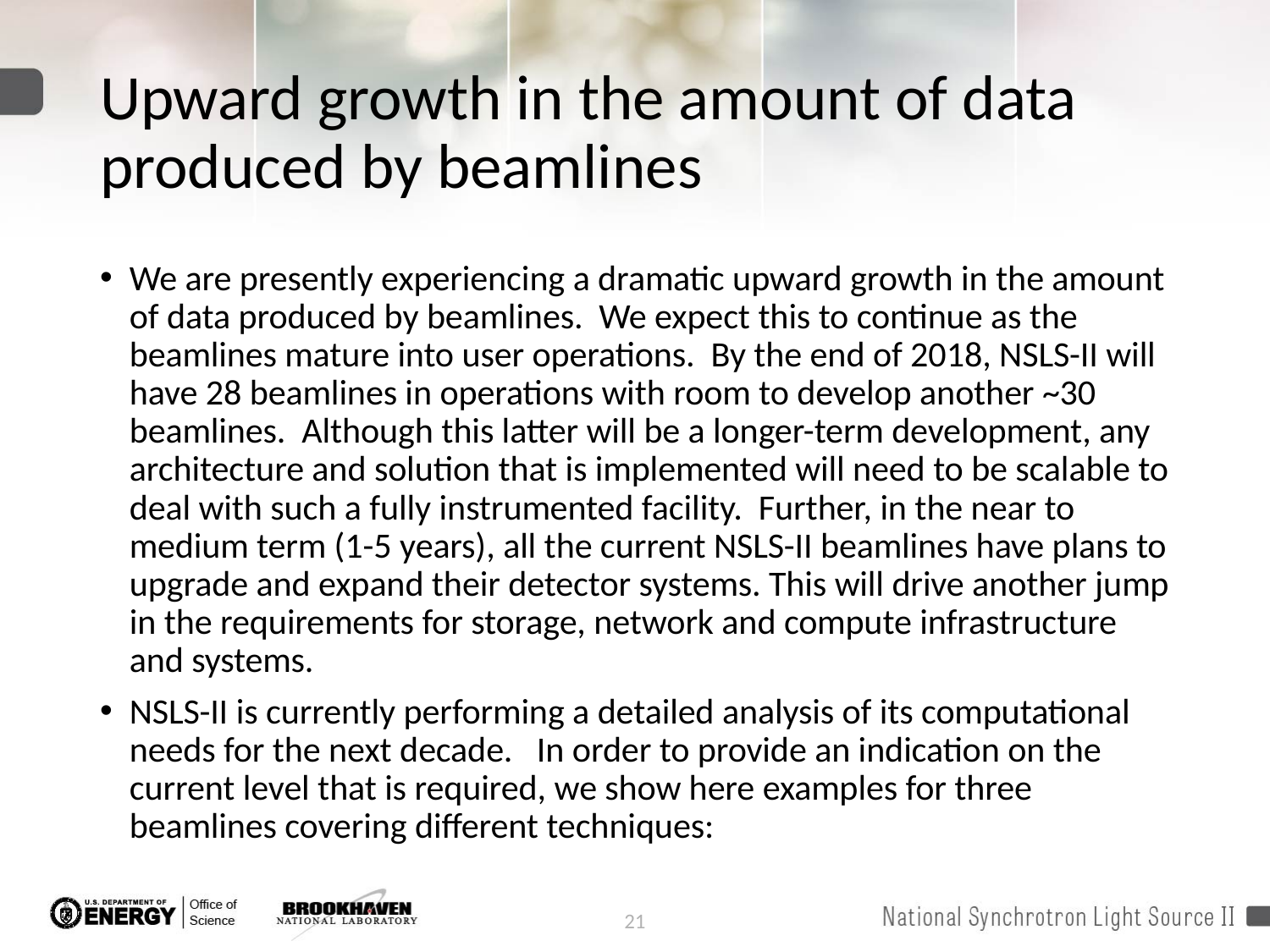

# Upward growth in the amount of data produced by beamlines
We are presently experiencing a dramatic upward growth in the amount of data produced by beamlines.  We expect this to continue as the beamlines mature into user operations.  By the end of 2018, NSLS-II will have 28 beamlines in operations with room to develop another ~30 beamlines.  Although this latter will be a longer-term development, any architecture and solution that is implemented will need to be scalable to deal with such a fully instrumented facility.  Further, in the near to medium term (1-5 years), all the current NSLS-II beamlines have plans to upgrade and expand their detector systems. This will drive another jump in the requirements for storage, network and compute infrastructure and systems.
NSLS-II is currently performing a detailed analysis of its computational needs for the next decade.   In order to provide an indication on the current level that is required, we show here examples for three beamlines covering different techniques:

21